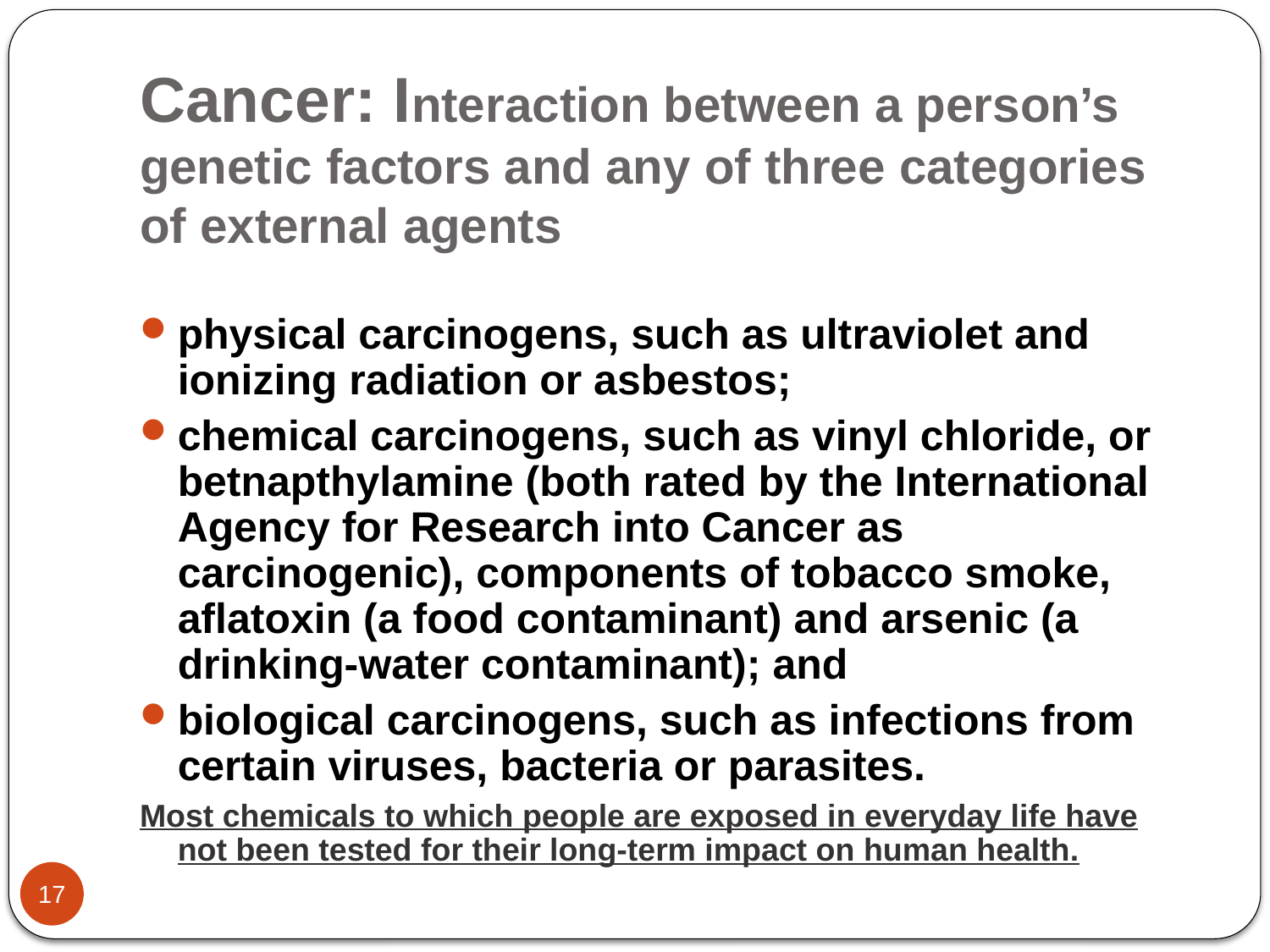

# Cancer: Interaction between a person’s genetic factors and any of three categories of external agents
physical carcinogens, such as ultraviolet and ionizing radiation or asbestos;
chemical carcinogens, such as vinyl chloride, or betnapthylamine (both rated by the International Agency for Research into Cancer as carcinogenic), components of tobacco smoke, aflatoxin (a food contaminant) and arsenic (a drinking-water contaminant); and
biological carcinogens, such as infections from certain viruses, bacteria or parasites.
Most chemicals to which people are exposed in everyday life have not been tested for their long-term impact on human health.

17